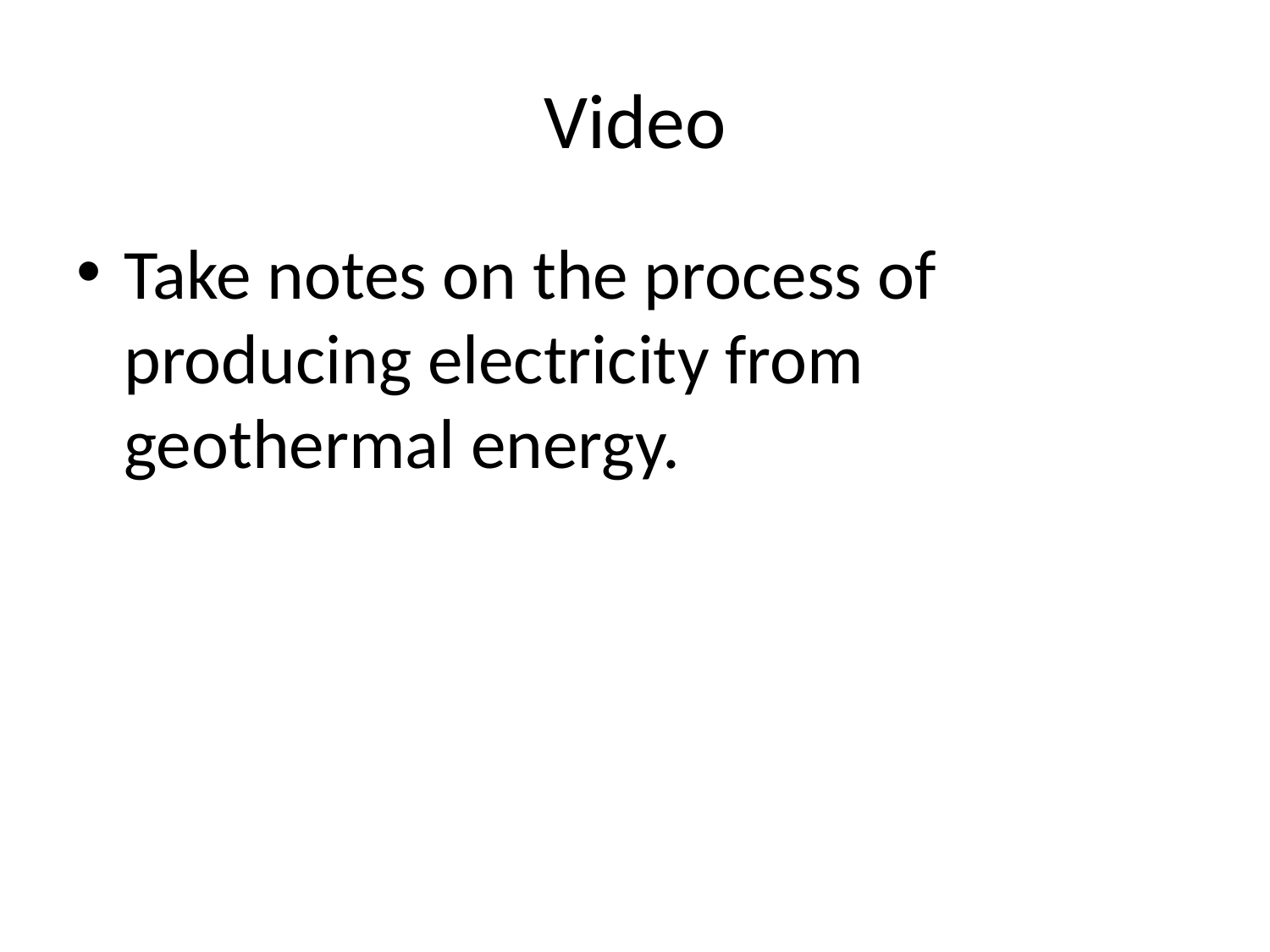

# Video
Take notes on the process of producing electricity from geothermal energy.